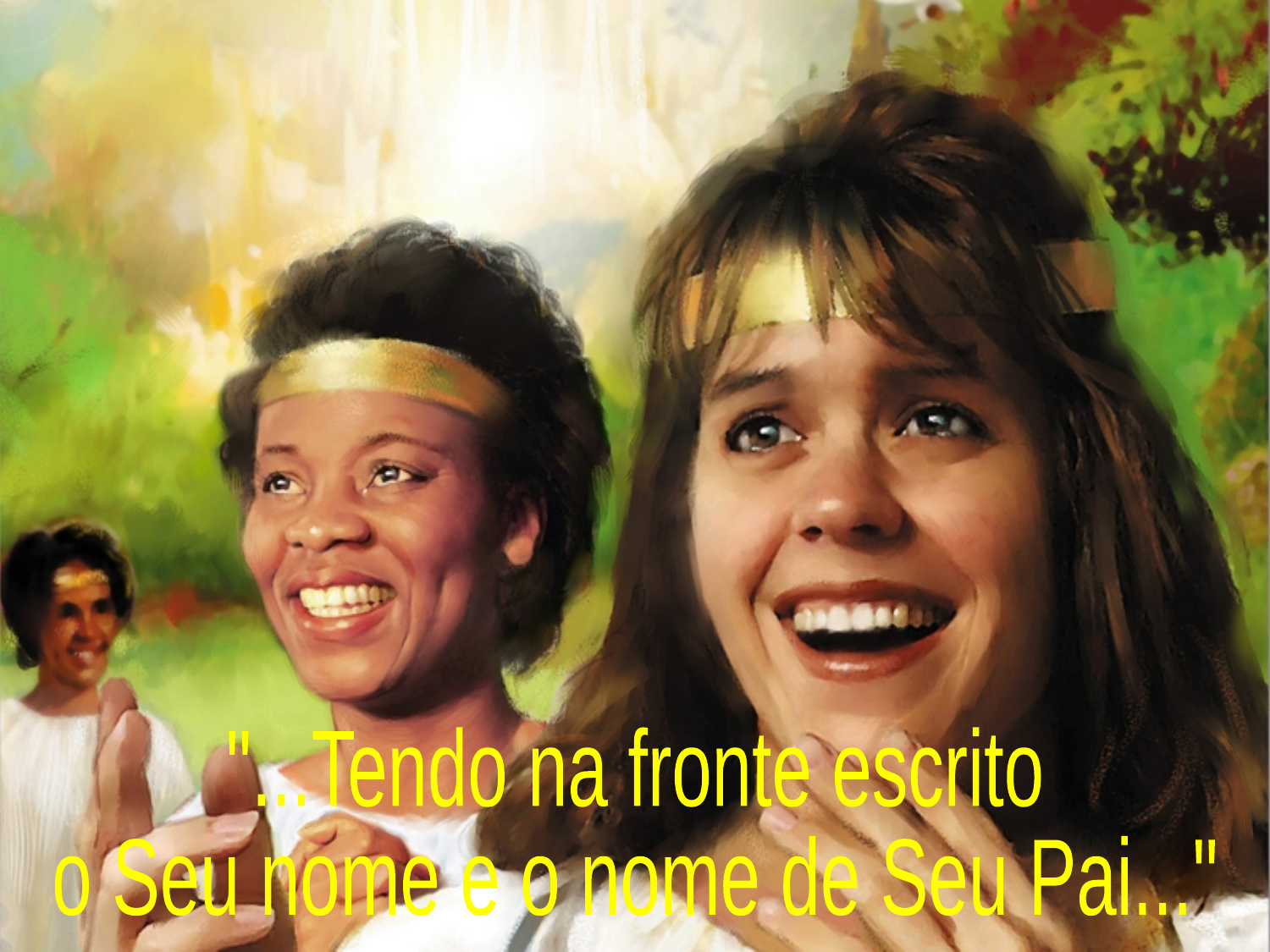

"...Tendo na fronte escrito
o Seu nome e o nome de Seu Pai..."